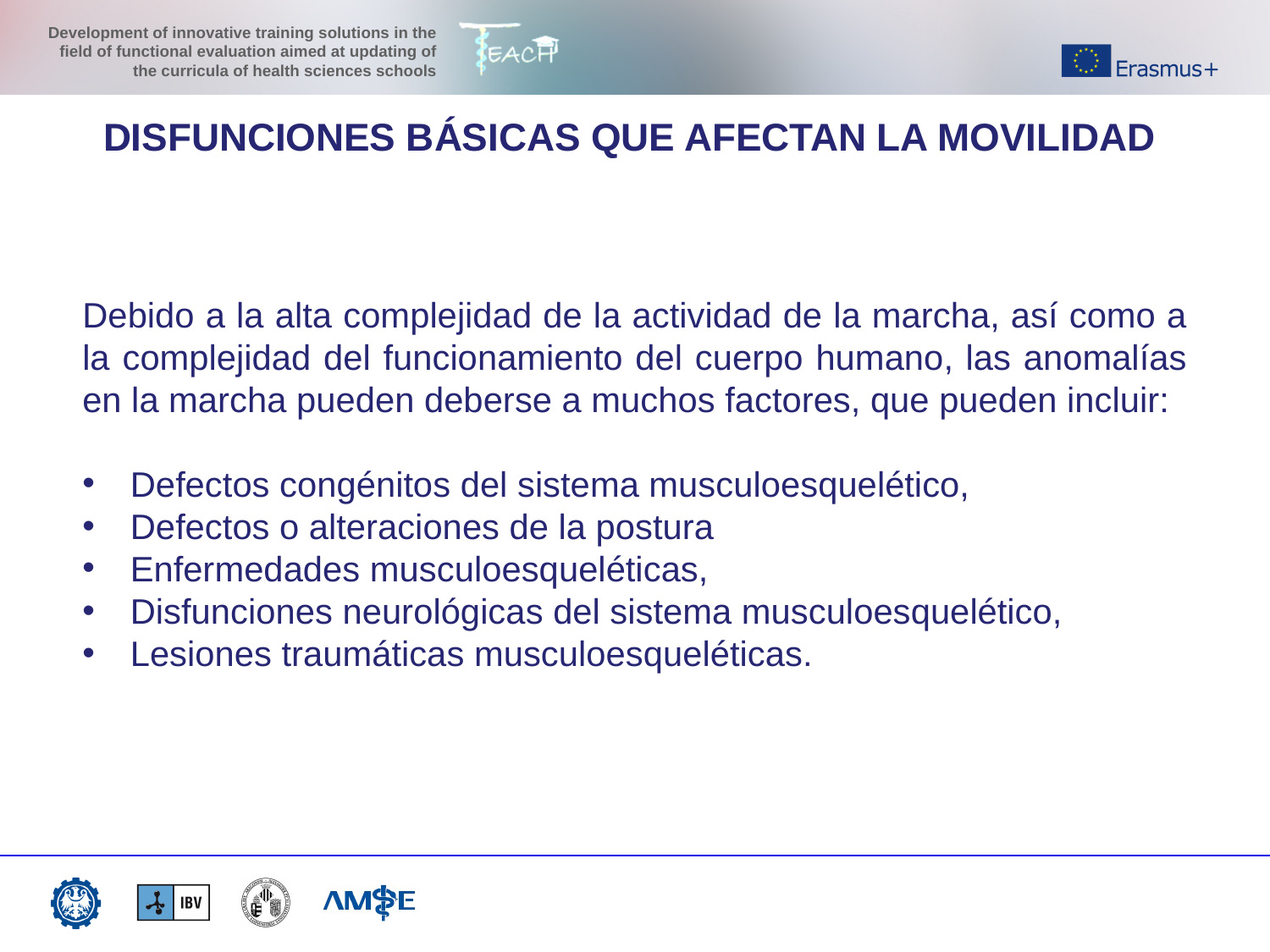

DISFUNCIONES BÁSICAS QUE AFECTAN LA MOVILIDAD
Debido a la alta complejidad de la actividad de la marcha, así como a la complejidad del funcionamiento del cuerpo humano, las anomalías en la marcha pueden deberse a muchos factores, que pueden incluir:

Defectos congénitos del sistema musculoesquelético,
Defectos o alteraciones de la postura
Enfermedades musculoesqueléticas,
Disfunciones neurológicas del sistema musculoesquelético,
Lesiones traumáticas musculoesqueléticas.